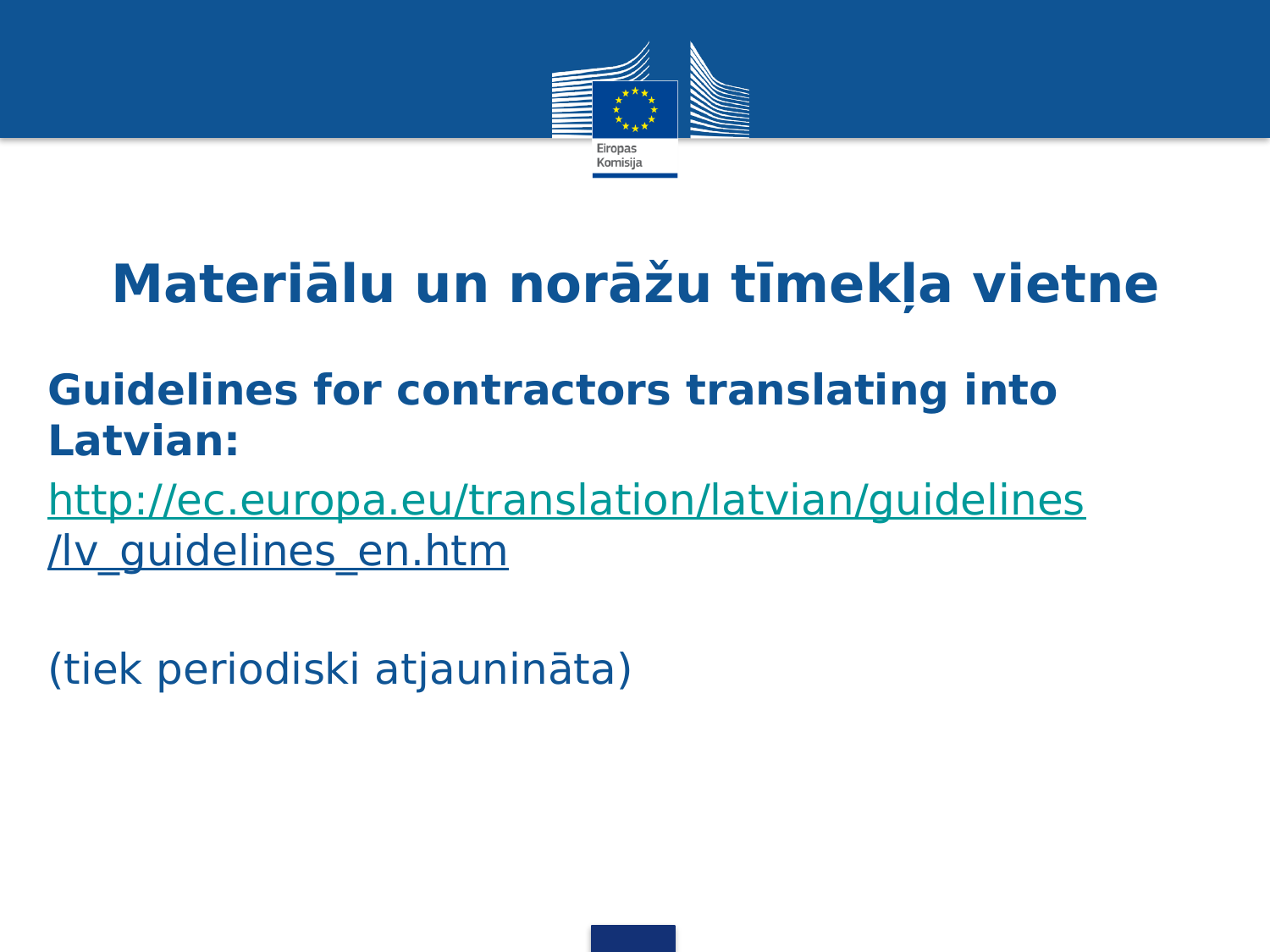

# Materiālu un norāžu tīmekļa vietne
Guidelines for contractors translating into Latvian:
http://ec.europa.eu/translation/latvian/guidelines
/lv_guidelines_en.htm

(tiek periodiski atjaunināta)